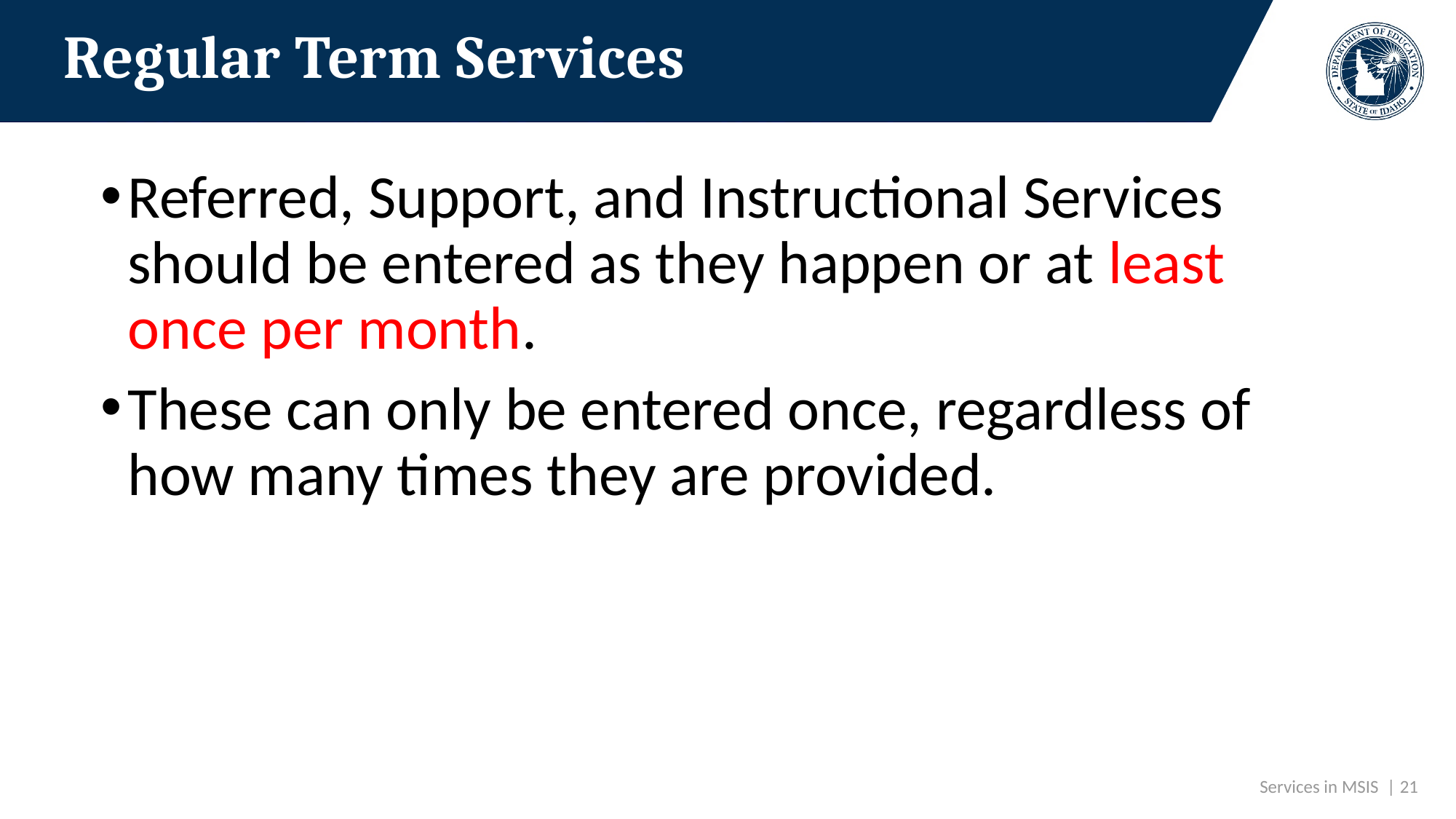

# Regular Term Services
Referred, Support, and Instructional Services should be entered as they happen or at least once per month.
These can only be entered once, regardless of how many times they are provided.
 Services in MSIS  | 21